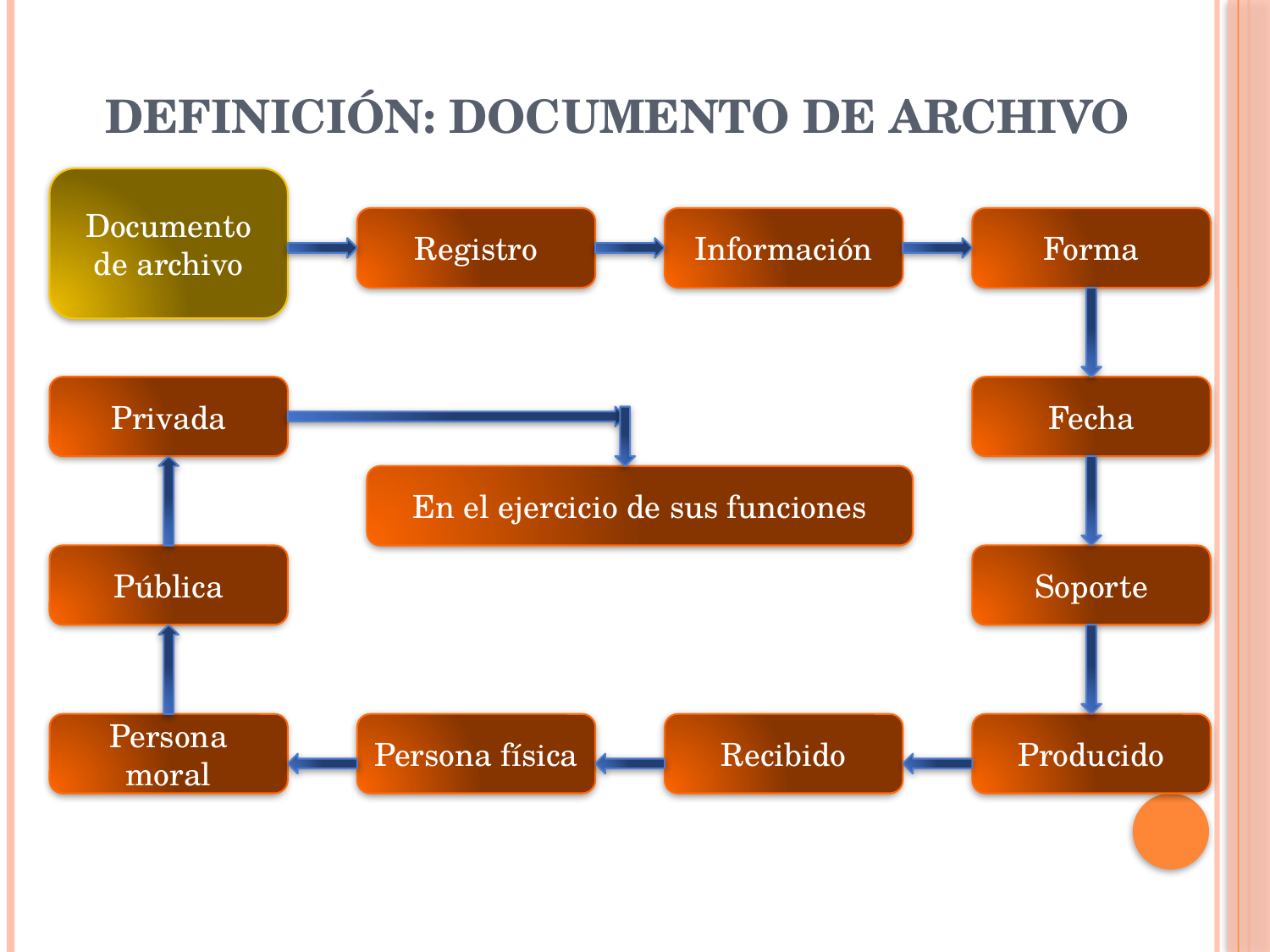

# DEFINICIÓN: Documento de archivo
Documento de archivo
Registro
Información
Forma

Privada
Fecha

En el ejercicio de sus funciones
Pública
Soporte

Persona moral
Persona física
Recibido
Producido